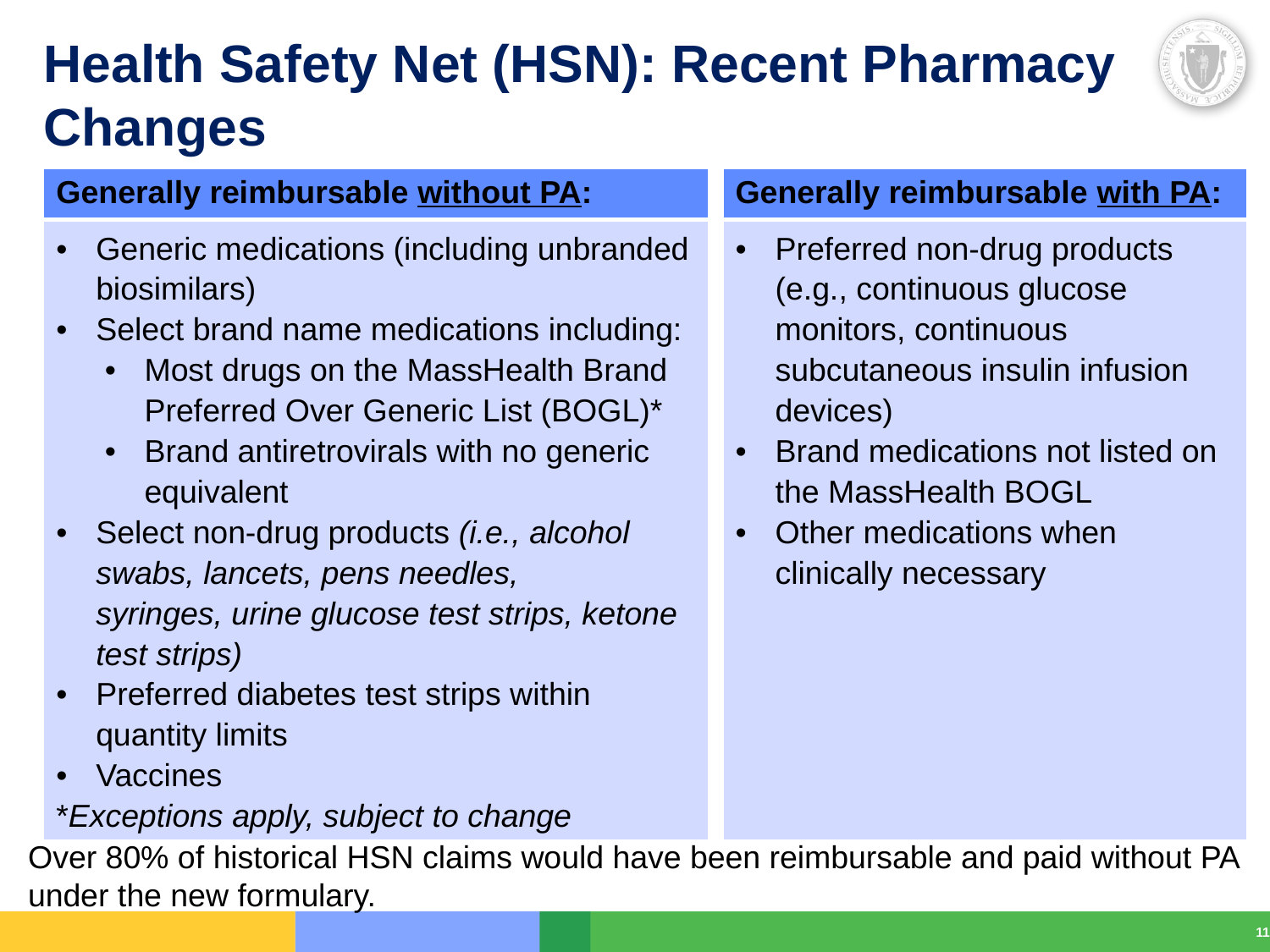

# Health Safety Net (HSN): Recent Pharmacy Changes
| Generally reimbursable without PA: |
| --- |
| Generic medications (including unbranded biosimilars) Select brand name medications including: Most drugs on the MassHealth Brand Preferred Over Generic List (BOGL)\* Brand antiretrovirals with no generic equivalent Select non-drug products (i.e., alcohol swabs, lancets, pens needles, syringes, urine glucose test strips, ketone test strips) Preferred diabetes test strips within quantity limits Vaccines \*Exceptions apply, subject to change |
| Generally reimbursable with PA: |
| --- |
| Preferred non-drug products (e.g., continuous glucose monitors, continuous subcutaneous insulin infusion devices) Brand medications not listed on the MassHealth BOGL Other medications when clinically necessary |
Over 80% of historical HSN claims would have been reimbursable and paid without PA under the new formulary.